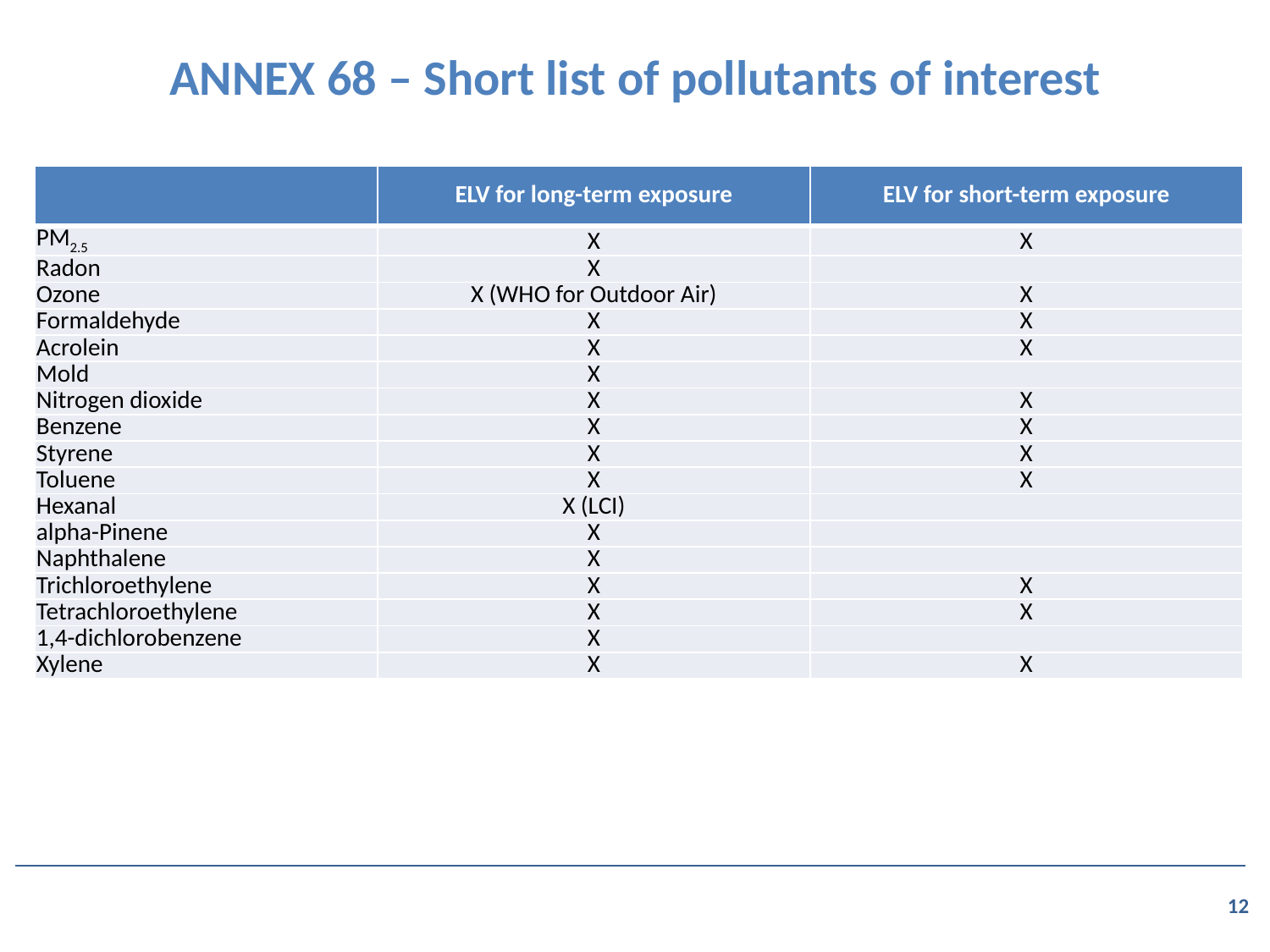

# ANNEX 68 – Short list of pollutants of interest
|  | ELV for long-term exposure | ELV for short-term exposure |
| --- | --- | --- |
| PM2.5 | X | X |
| Radon | X |  |
| Ozone | X (WHO for Outdoor Air) | X |
| Formaldehyde | X | X |
| Acrolein | X | X |
| Mold | X |  |
| Nitrogen dioxide | X | X |
| Benzene | X | X |
| Styrene | X | X |
| Toluene | X | X |
| Hexanal | X (LCI) |  |
| alpha-Pinene | X |  |
| Naphthalene | X |  |
| Trichloroethylene | X | X |
| Tetrachloroethylene | X | X |
| 1,4-dichlorobenzene | X |  |
| Xylene | X | X |
12